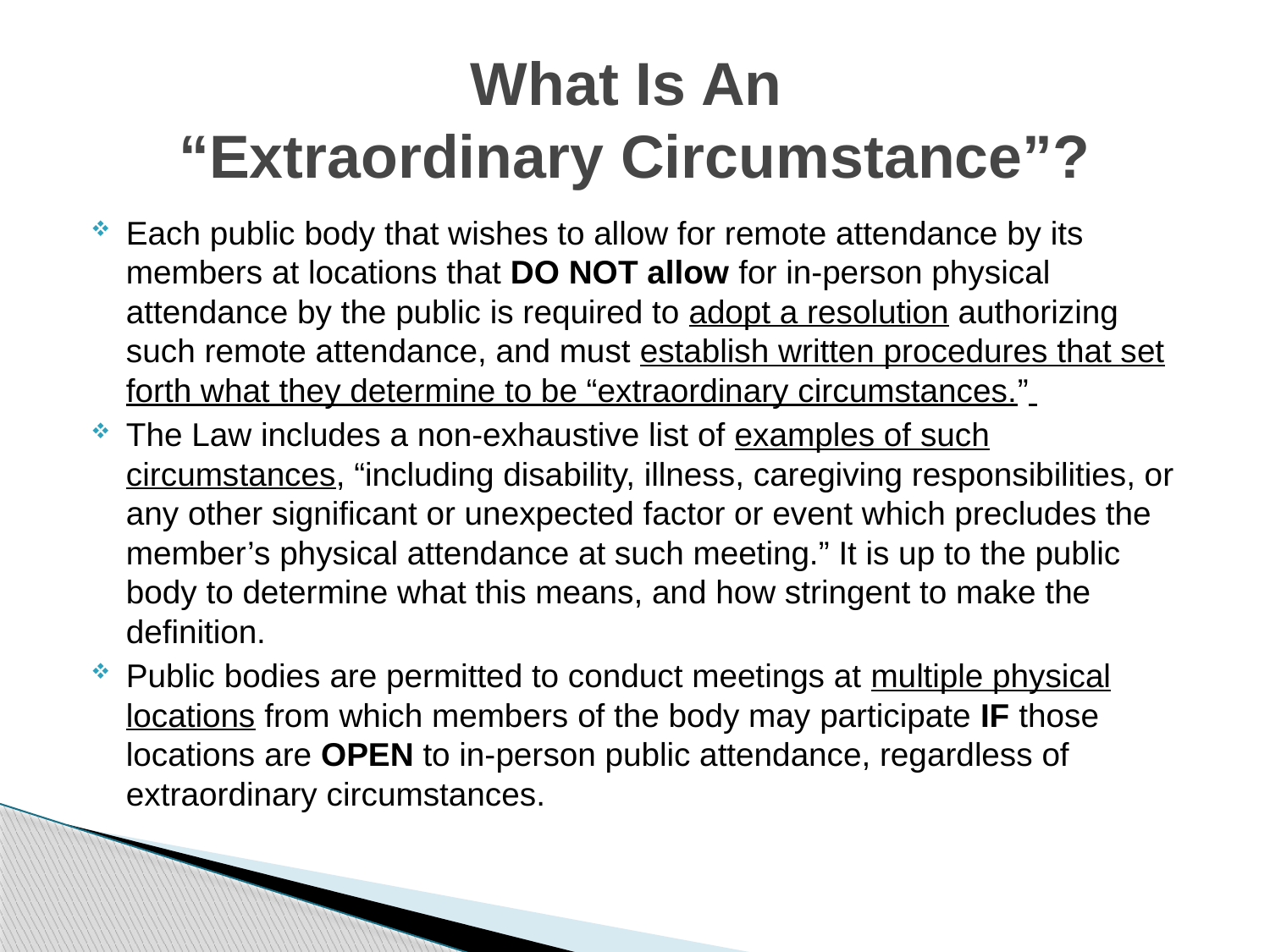

# What Is An “Extraordinary Circumstance”?
Each public body that wishes to allow for remote attendance by its members at locations that DO NOT allow for in-person physical attendance by the public is required to adopt a resolution authorizing such remote attendance, and must establish written procedures that set forth what they determine to be “extraordinary circumstances.”
The Law includes a non-exhaustive list of examples of such circumstances, “including disability, illness, caregiving responsibilities, or any other significant or unexpected factor or event which precludes the member’s physical attendance at such meeting.” It is up to the public body to determine what this means, and how stringent to make the definition.
Public bodies are permitted to conduct meetings at multiple physical locations from which members of the body may participate IF those locations are OPEN to in-person public attendance, regardless of extraordinary circumstances.